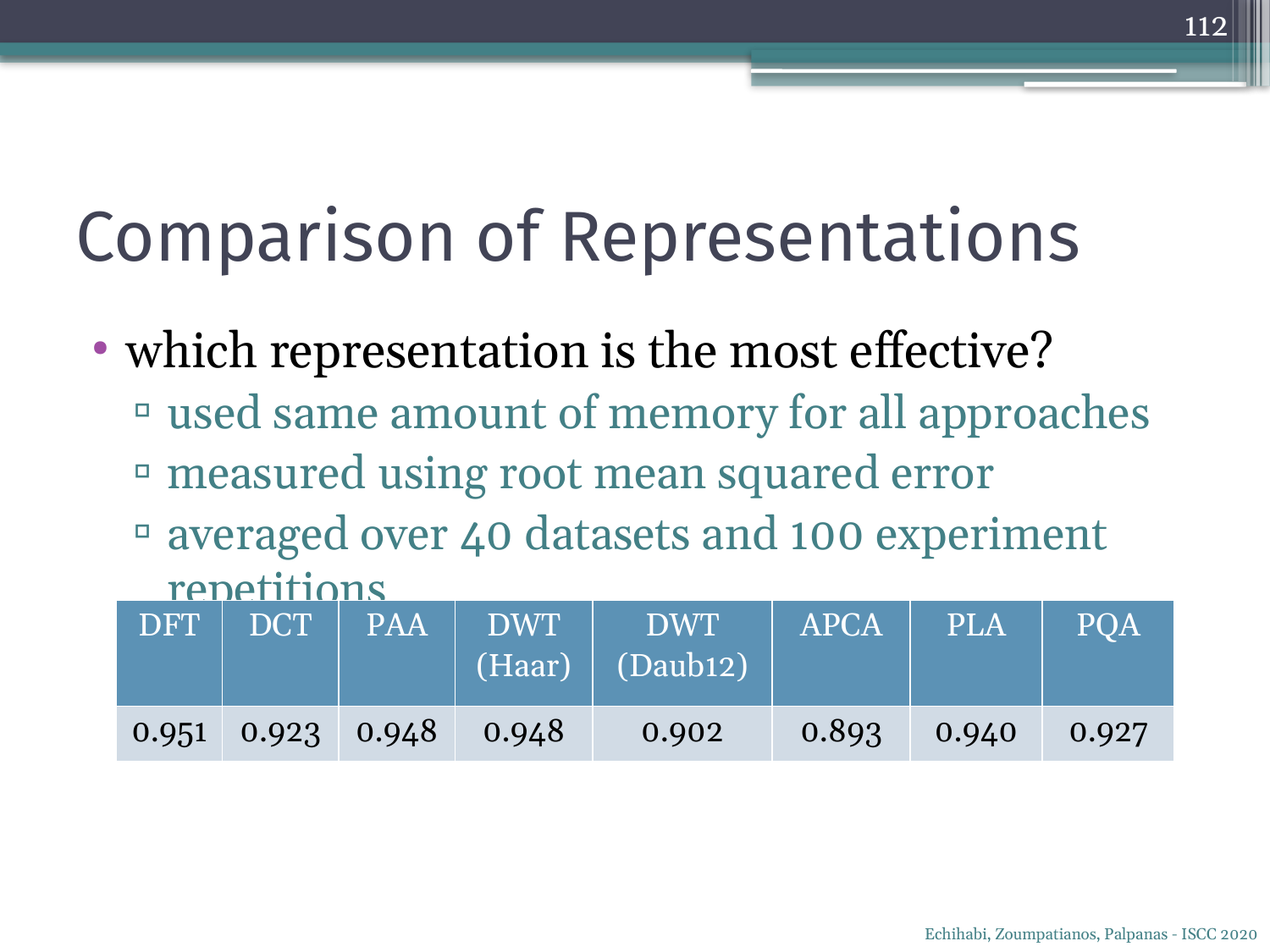

112
# Comparison of Representations
which representation is the most effective?
used same amount of memory for all approaches
measured using root mean squared error
averaged over 40 datasets and 100 experiment repetitions
normalized by best score

| DFT | DCT | PAA | DWT (Haar) | DWT (Daub12) | APCA | PLA | PQA |
| --- | --- | --- | --- | --- | --- | --- | --- |
| 0.951 | 0.923 | 0.948 | 0.948 | 0.902 | 0.893 | 0.940 | 0.927 |
Echihabi, Zoumpatianos, Palpanas - ISCC 2020